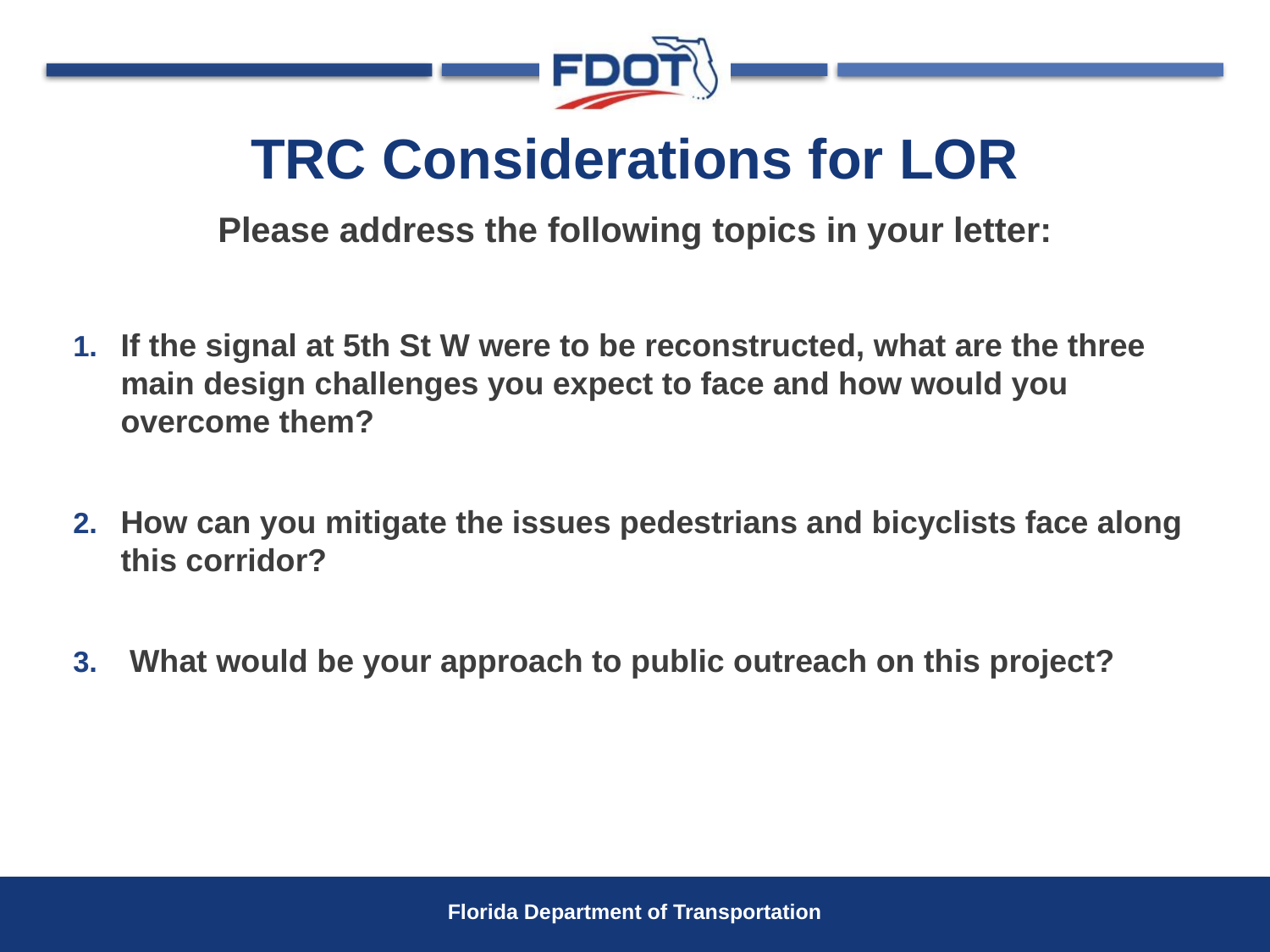

# TRC Considerations for LOR
Please address the following topics in your letter:

If the signal at 5th St W were to be reconstructed, what are the three main design challenges you expect to face and how would you overcome them?

How can you mitigate the issues pedestrians and bicyclists face along this corridor?

 What would be your approach to public outreach on this project?